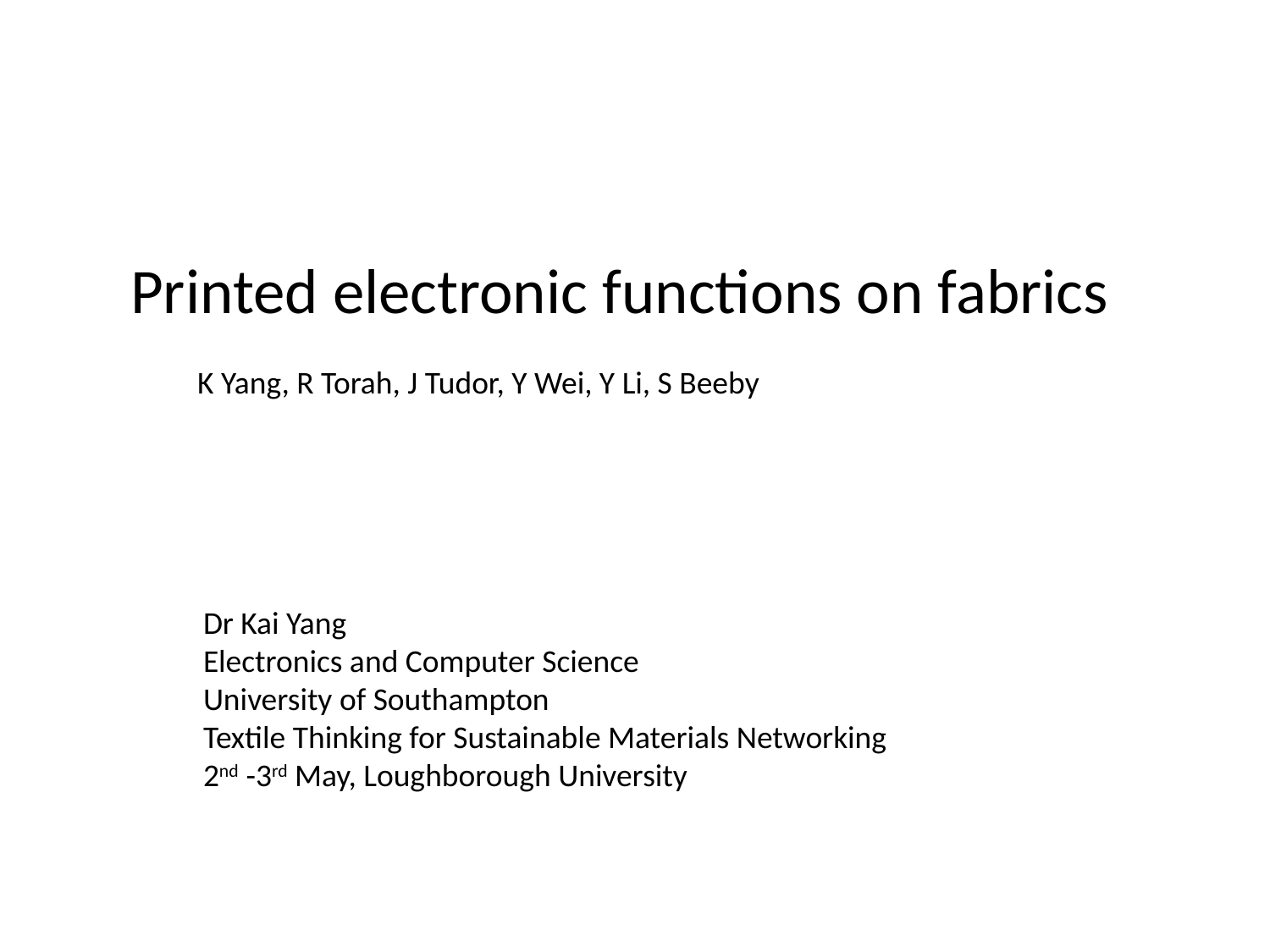

# Printed electronic functions on fabrics
K Yang, R Torah, J Tudor, Y Wei, Y Li, S Beeby
Dr Kai Yang
Electronics and Computer Science
University of Southampton
Textile Thinking for Sustainable Materials Networking
2nd -3rd May, Loughborough University